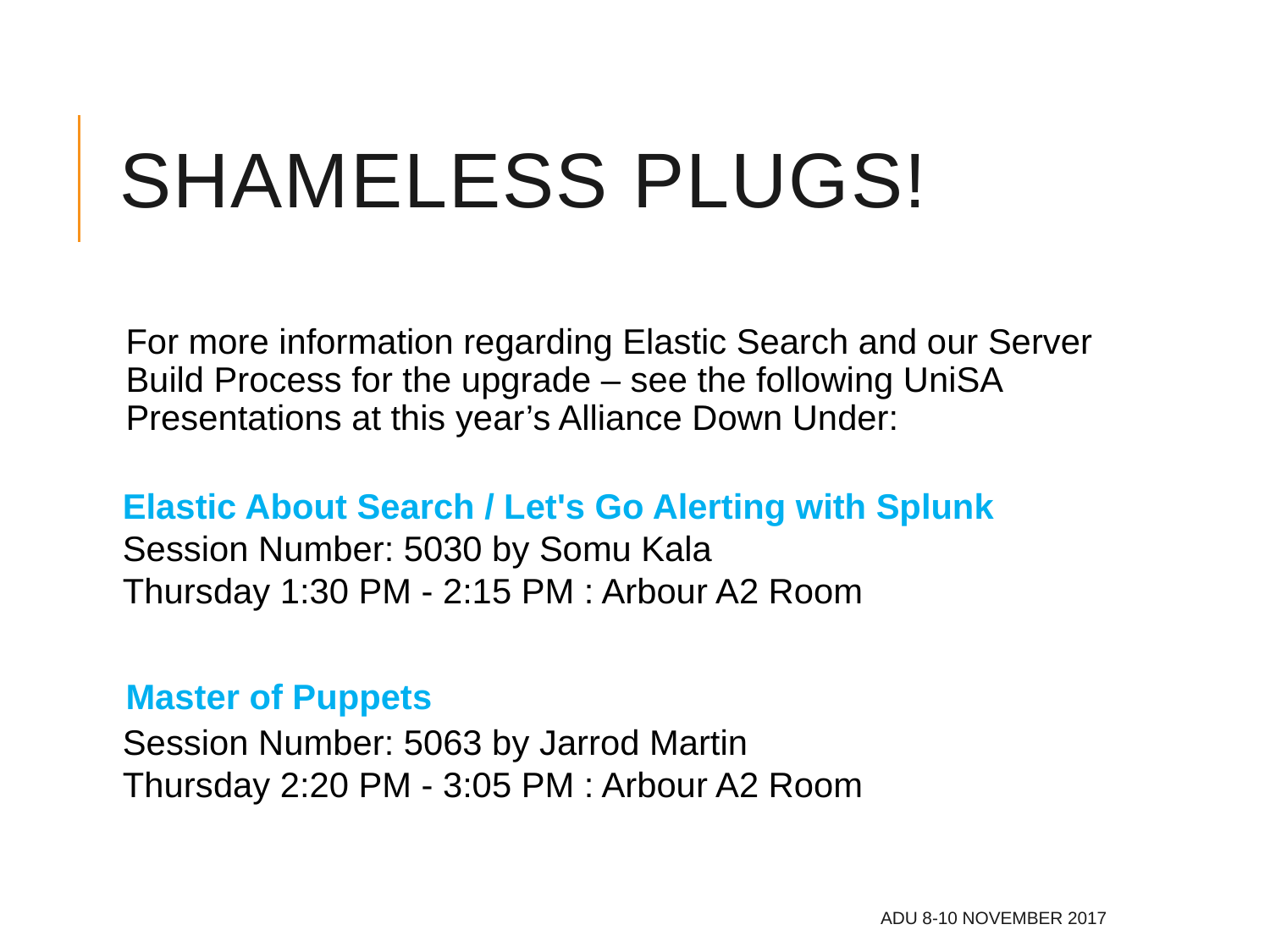

# Shameless plugs!
For more information regarding Elastic Search and our Server Build Process for the upgrade – see the following UniSA Presentations at this year’s Alliance Down Under:
 Elastic About Search / Let's Go Alerting with Splunk
 Session Number: 5030 by Somu Kala
 Thursday 1:30 PM - 2:15 PM : Arbour A2 Room

Master of Puppets
 Session Number: 5063 by Jarrod Martin
 Thursday 2:20 PM - 3:05 PM : Arbour A2 Room
ADU 8-10 November 2017